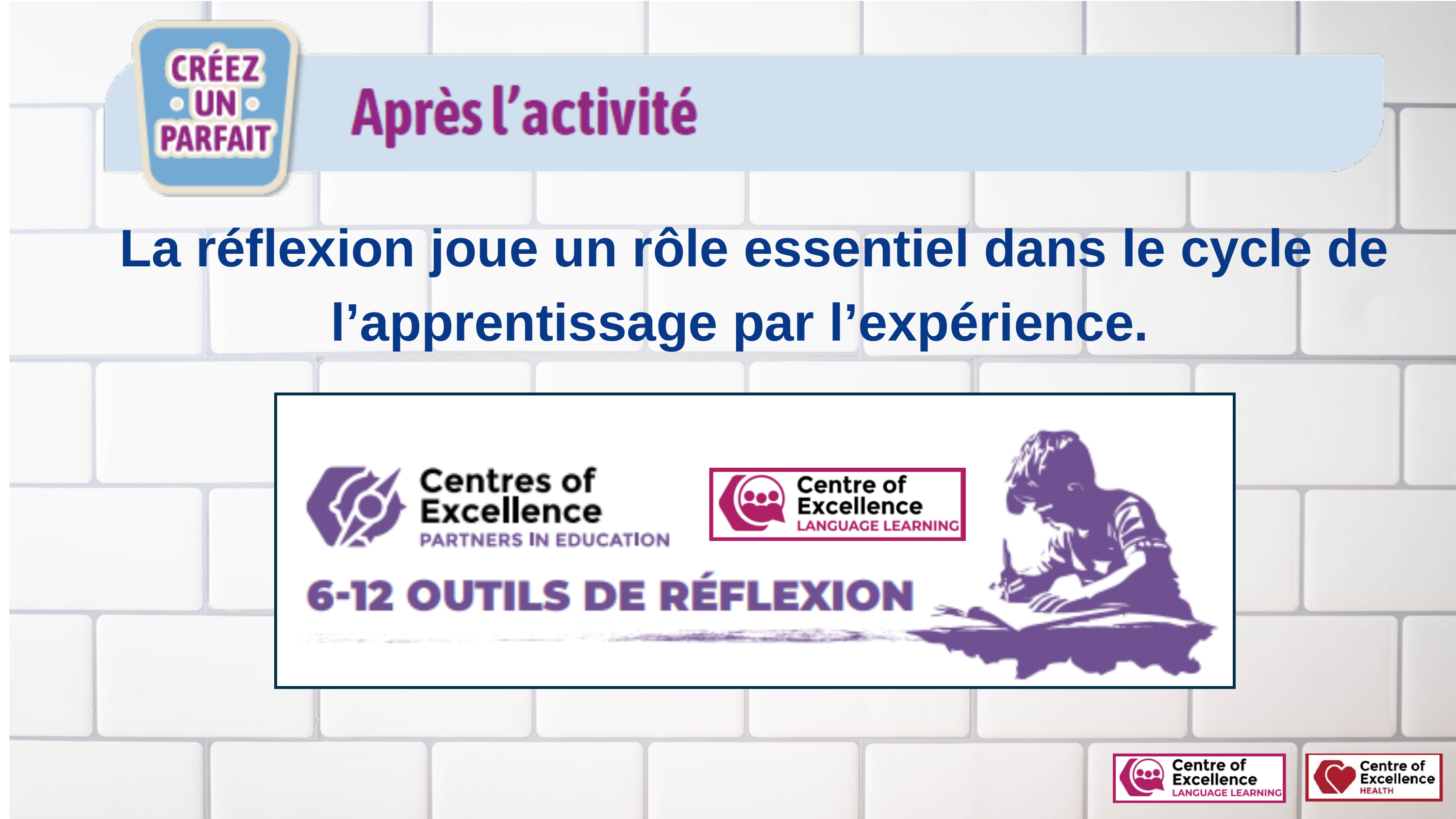

La réflexion joue un rôle essentiel dans le cycle de l’apprentissage par l’expérience.